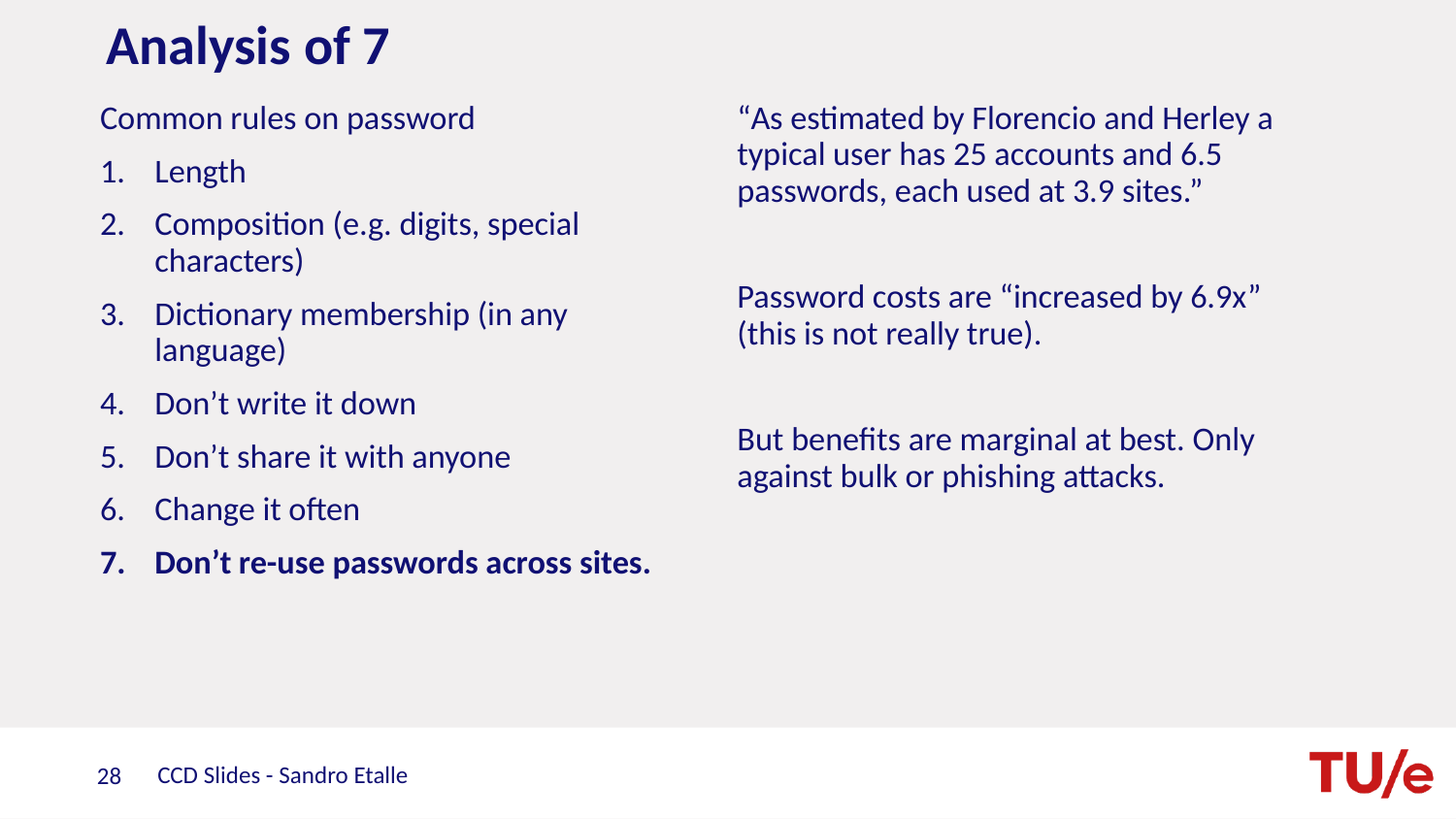

Analysis of 7
Common rules on password
Length
Composition (e.g. digits, special characters)
Dictionary membership (in any language)
Don’t write it down
Don’t share it with anyone
Change it often
Don’t re-use passwords across sites.

“As estimated by Florencio and Herley a typical user has 25 accounts and 6.5 passwords, each used at 3.9 sites.”

Password costs are “increased by 6.9x” (this is not really true).

But benefits are marginal at best. Only against bulk or phishing attacks.

CCD Slides - Sandro Etalle
28